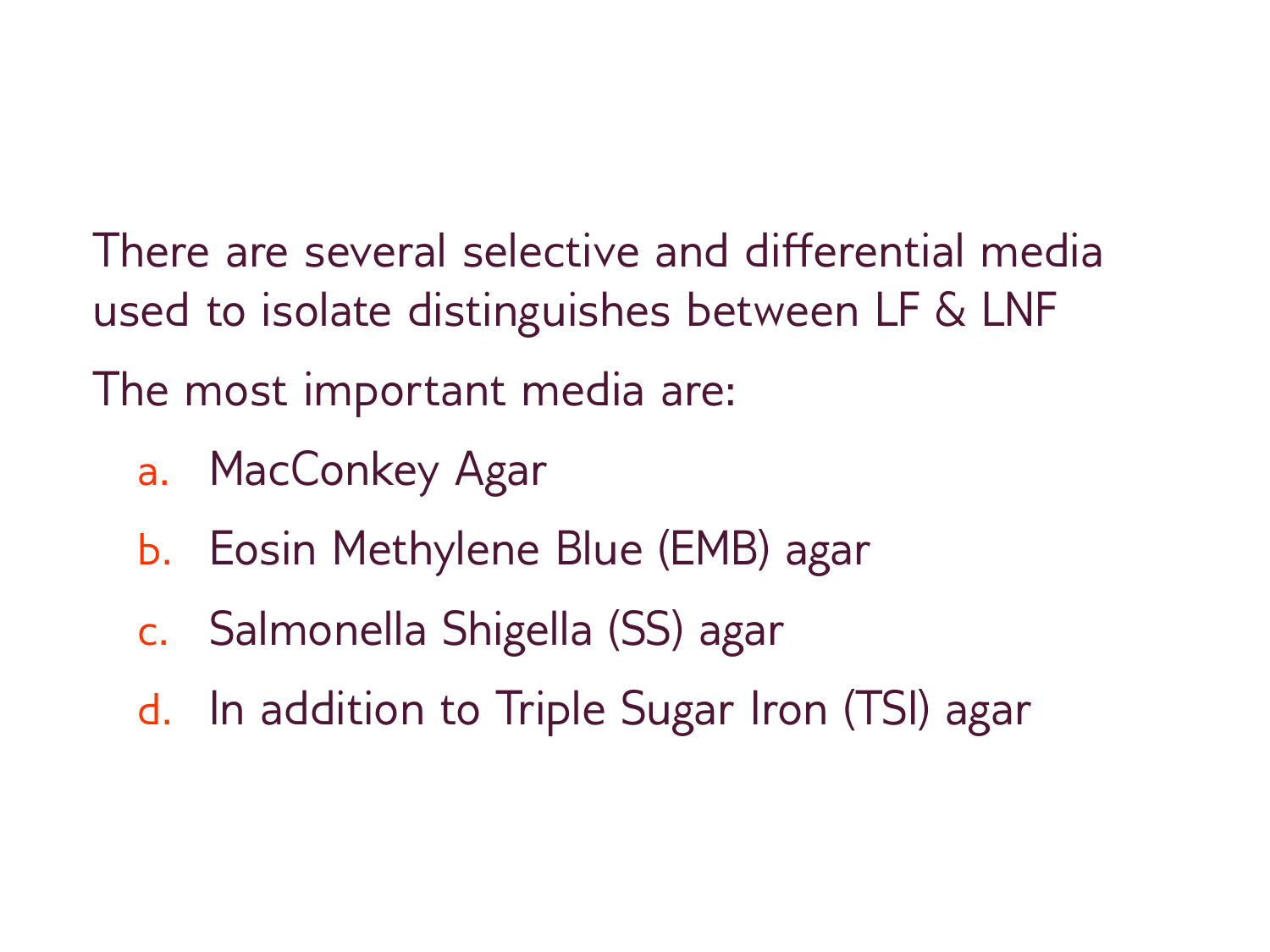

There are several selective and differential media used to isolate distinguishes between LF & LNF
The most important media are:
MacConkey Agar
Eosin Methylene Blue (EMB) agar
Salmonella Shigella (SS) agar
In addition to Triple Sugar Iron (TSI) agar
4